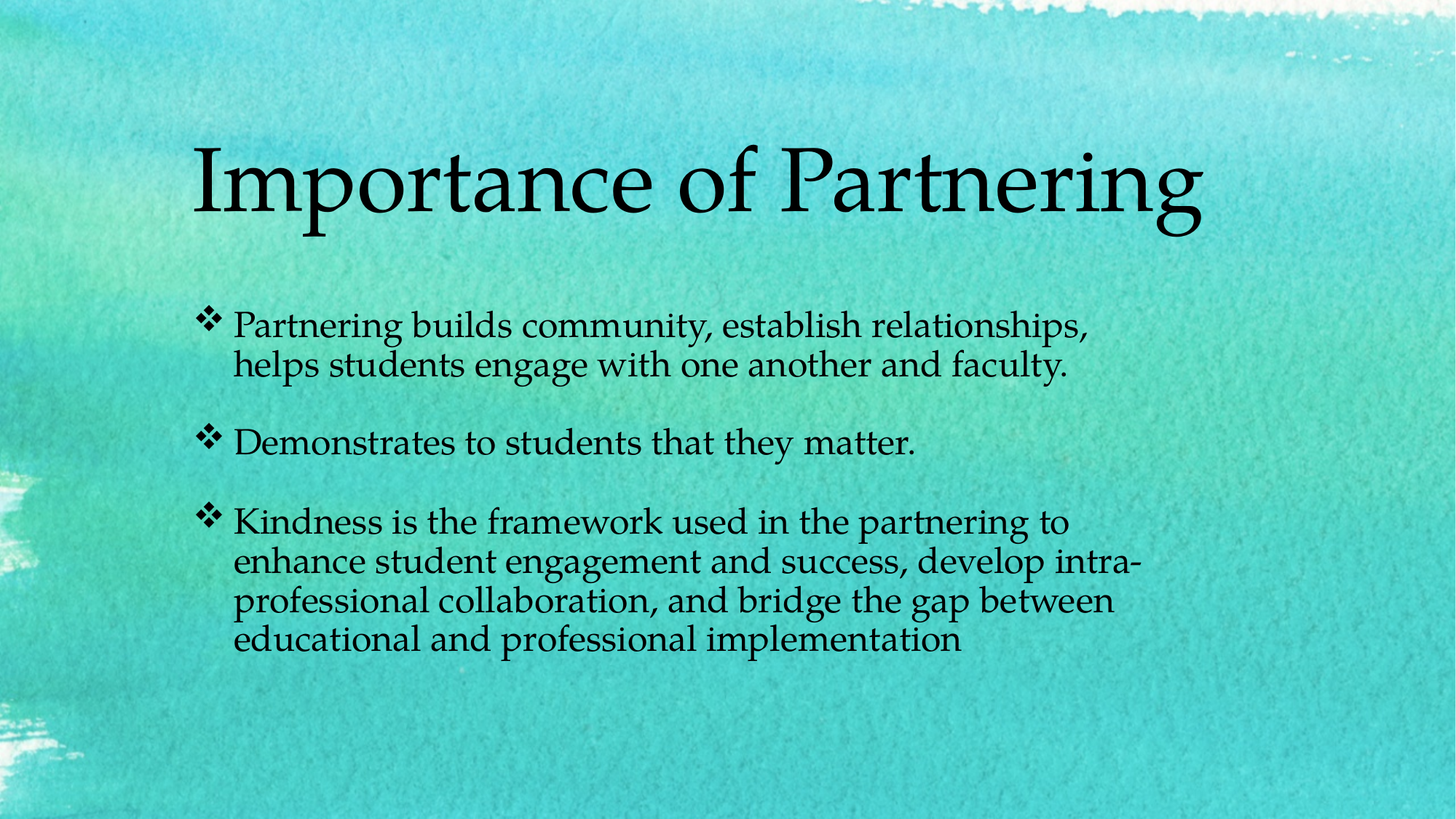

# Importance of Partnering
Partnering builds community, establish relationships, helps students engage with one another and faculty.

Demonstrates to students that they matter.

Kindness is the framework used in the partnering to enhance student engagement and success, develop intra-professional collaboration, and bridge the gap between educational and professional implementation